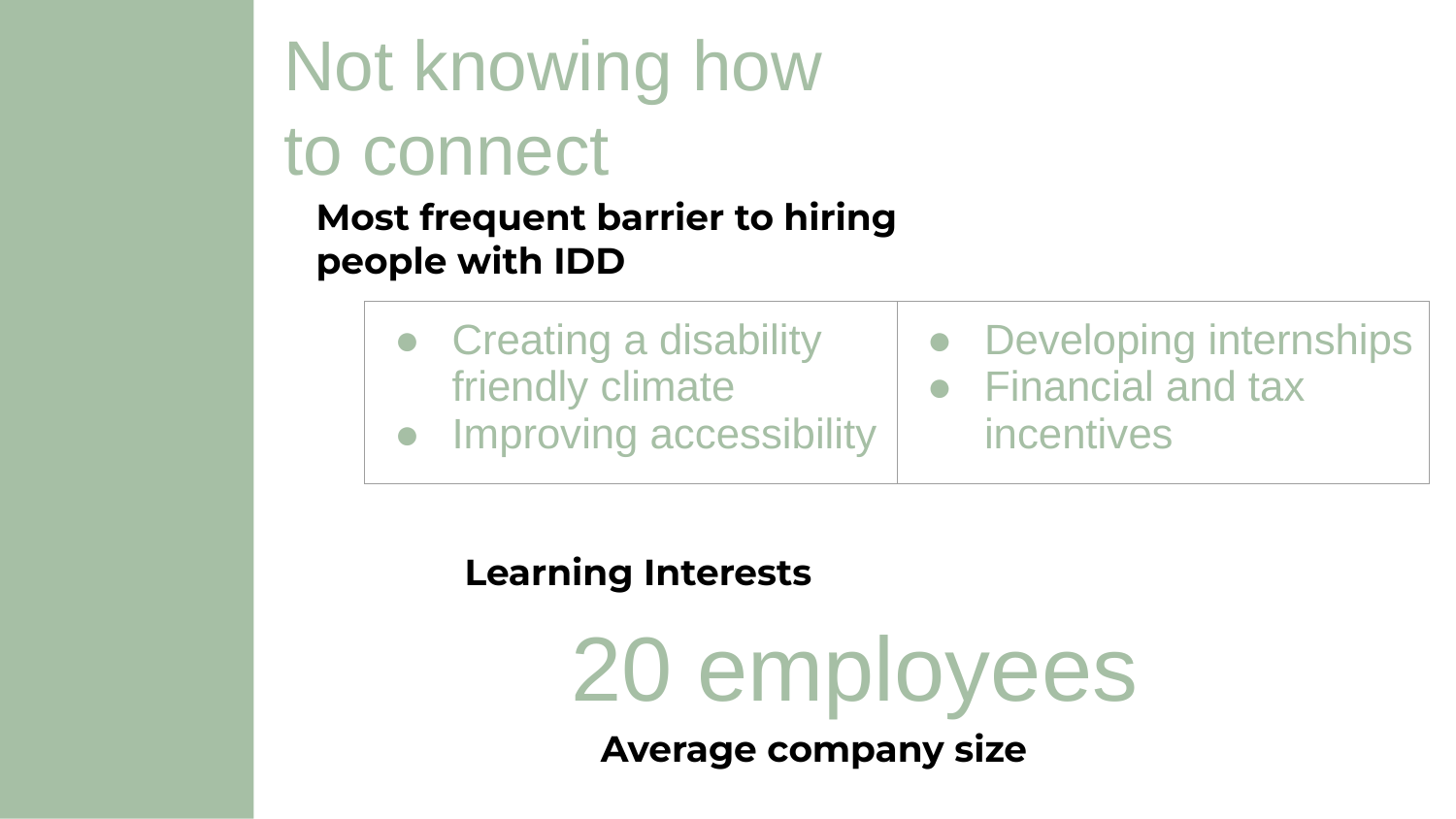

# Not knowing how to connect
Most frequent barrier to hiring people with IDD
| Creating a disability friendly climate Improving accessibility | Developing internships Financial and tax incentives |
| --- | --- |

Learning Interests
20 employees
Average company size